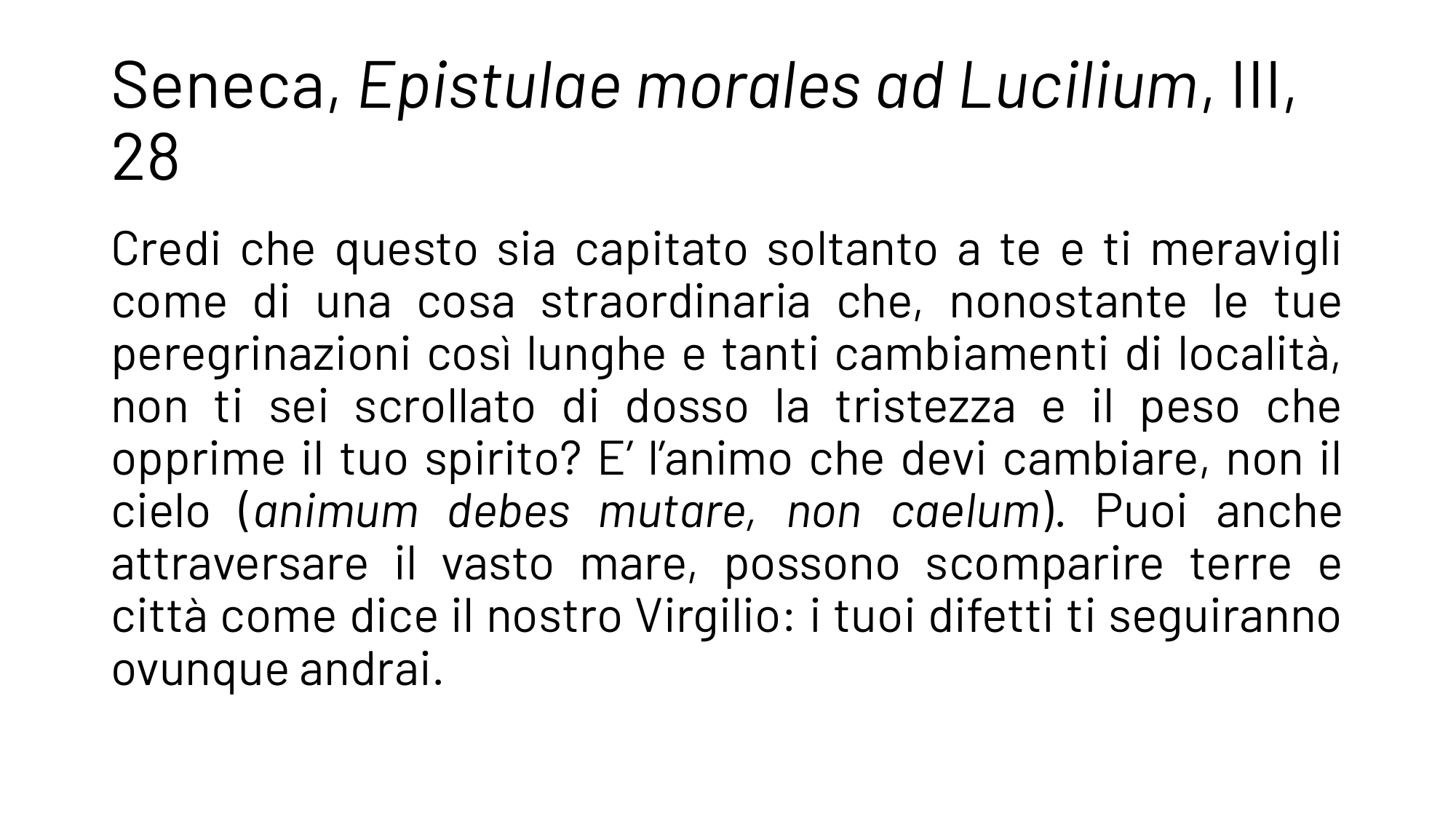

# Seneca, Epistulae morales ad Lucilium, III, 28
Credi che questo sia capitato soltanto a te e ti meravigli come di una cosa straordinaria che, nonostante le tue peregrinazioni così lunghe e tanti cambiamenti di località, non ti sei scrollato di dosso la tristezza e il peso che opprime il tuo spirito? E’ l’animo che devi cambiare, non il cielo (animum debes mutare, non caelum). Puoi anche attraversare il vasto mare, possono scomparire terre e città come dice il nostro Virgilio: i tuoi difetti ti seguiranno ovunque andrai.